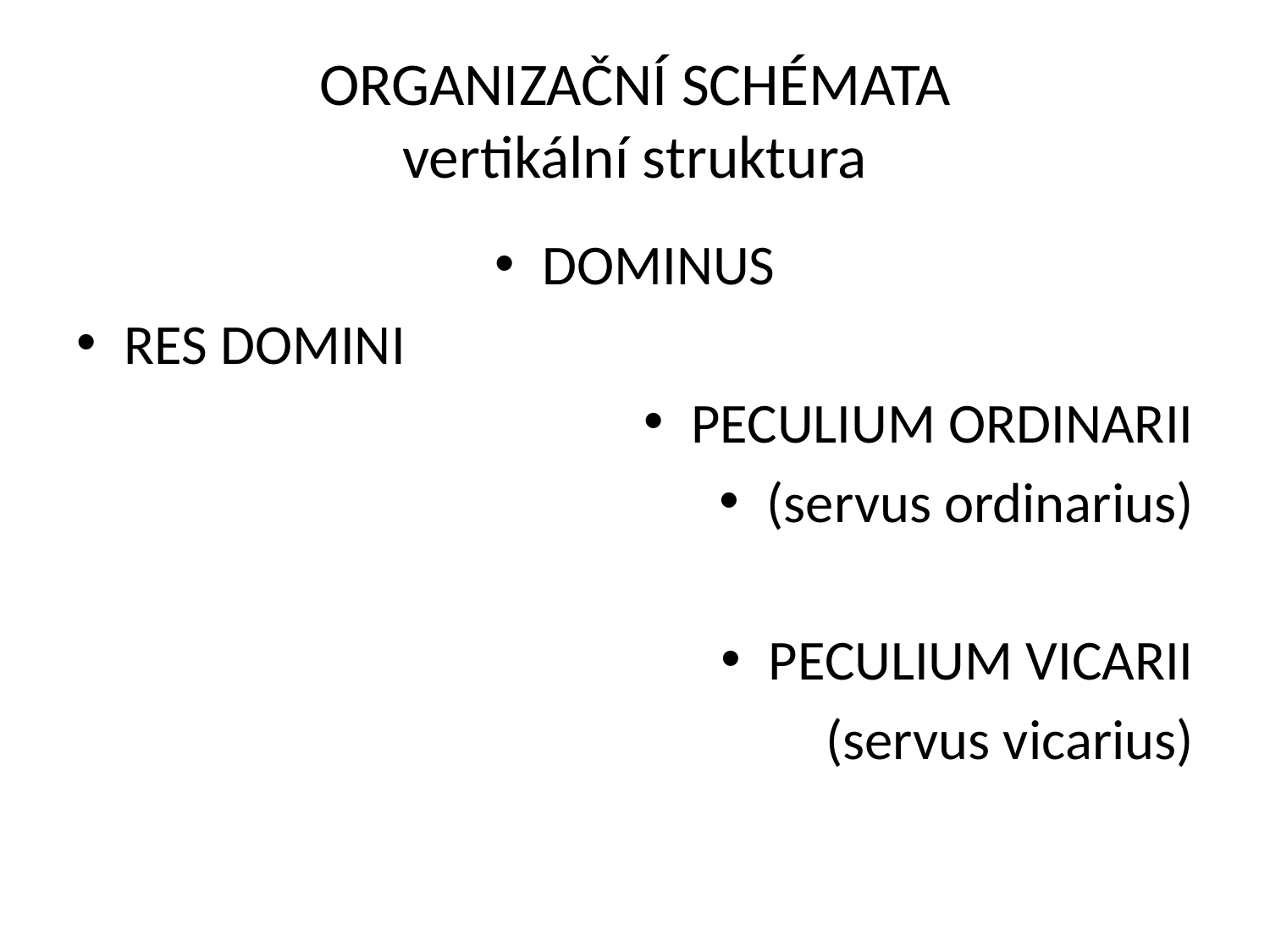

# ORGANIZAČNÍ SCHÉMATA vertikální struktura
DOMINUS
RES DOMINI
PECULIUM ORDINARII
(servus ordinarius)

PECULIUM VICARII
(servus vicarius)